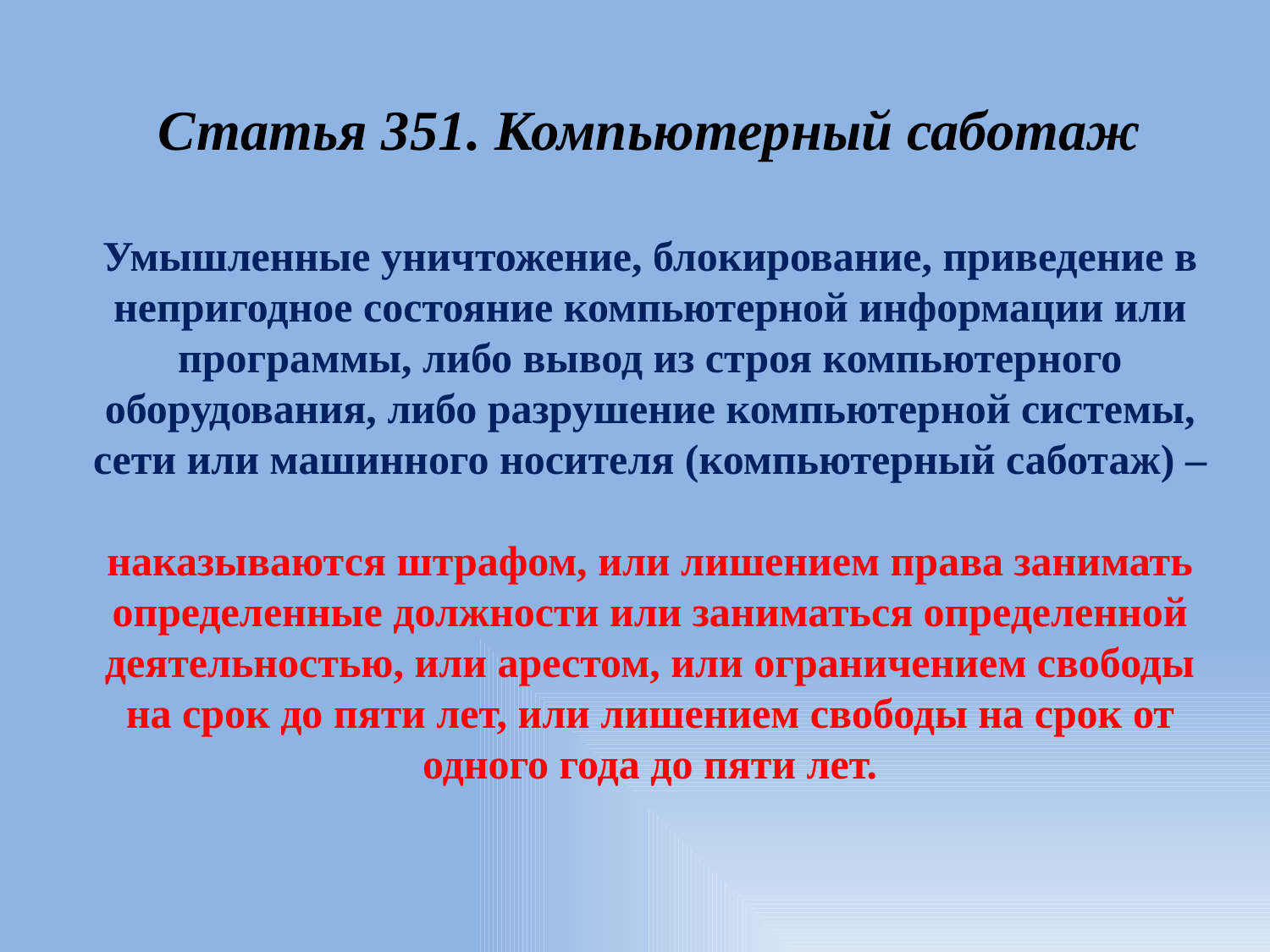

# Статья 351. Компьютерный саботаж Умышленные уничтожение, блокирование, приведение в непригодное состояние компьютерной информации или программы, либо вывод из строя компьютерного оборудования, либо разрушение компьютерной системы, сети или машинного носителя (компьютерный саботаж) – наказываются штрафом, или лишением права занимать определенные должности или заниматься определенной деятельностью, или арестом, или ограничением свободы на срок до пяти лет, или лишением свободы на срок от одного года до пяти лет.